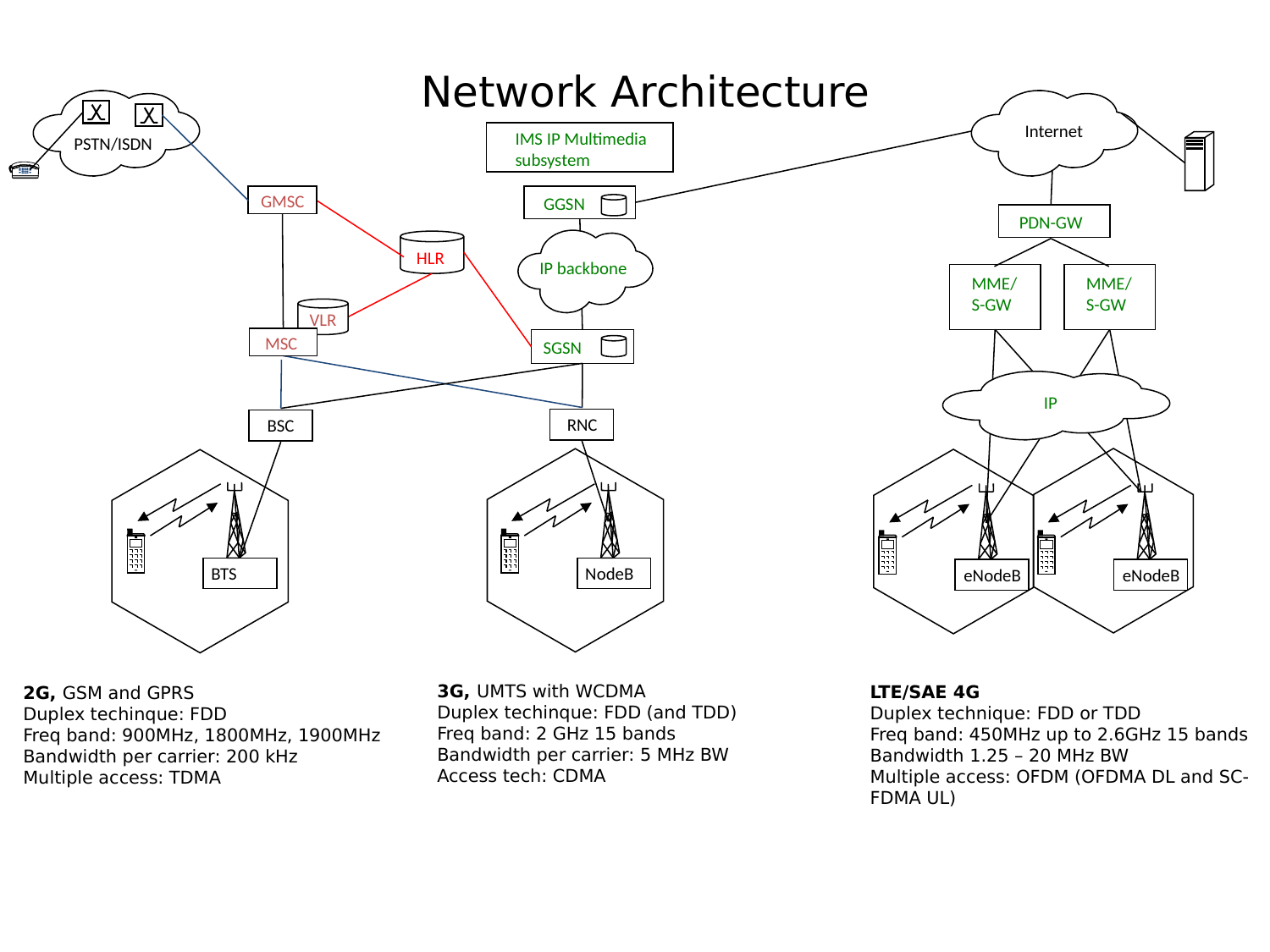

Network Architecture

Internet
IMS IP Multimedia
subsystem

PSTN/ISDN

GMSC

GGSN

PDN-GW

HLR
IP backbone

MME/
S-GW
MME/
S-GW
VLR
MSC

SGSN

IP
RNC
BSC

BTS
NodeB
eNodeB
eNodeB

3G, UMTS with WCDMA
Duplex techinque: FDD (and TDD)
Freq band: 2 GHz 15 bands
Bandwidth per carrier: 5 MHz BW
Access tech: CDMA
LTE/SAE 4G
Duplex technique: FDD or TDD
Freq band: 450MHz up to 2.6GHz 15 bands Bandwidth 1.25 – 20 MHz BW
Multiple access: OFDM (OFDMA DL and SC-FDMA UL)
2G, GSM and GPRS
Duplex techinque: FDD
Freq band: 900MHz, 1800MHz, 1900MHz Bandwidth per carrier: 200 kHz
Multiple access: TDMA